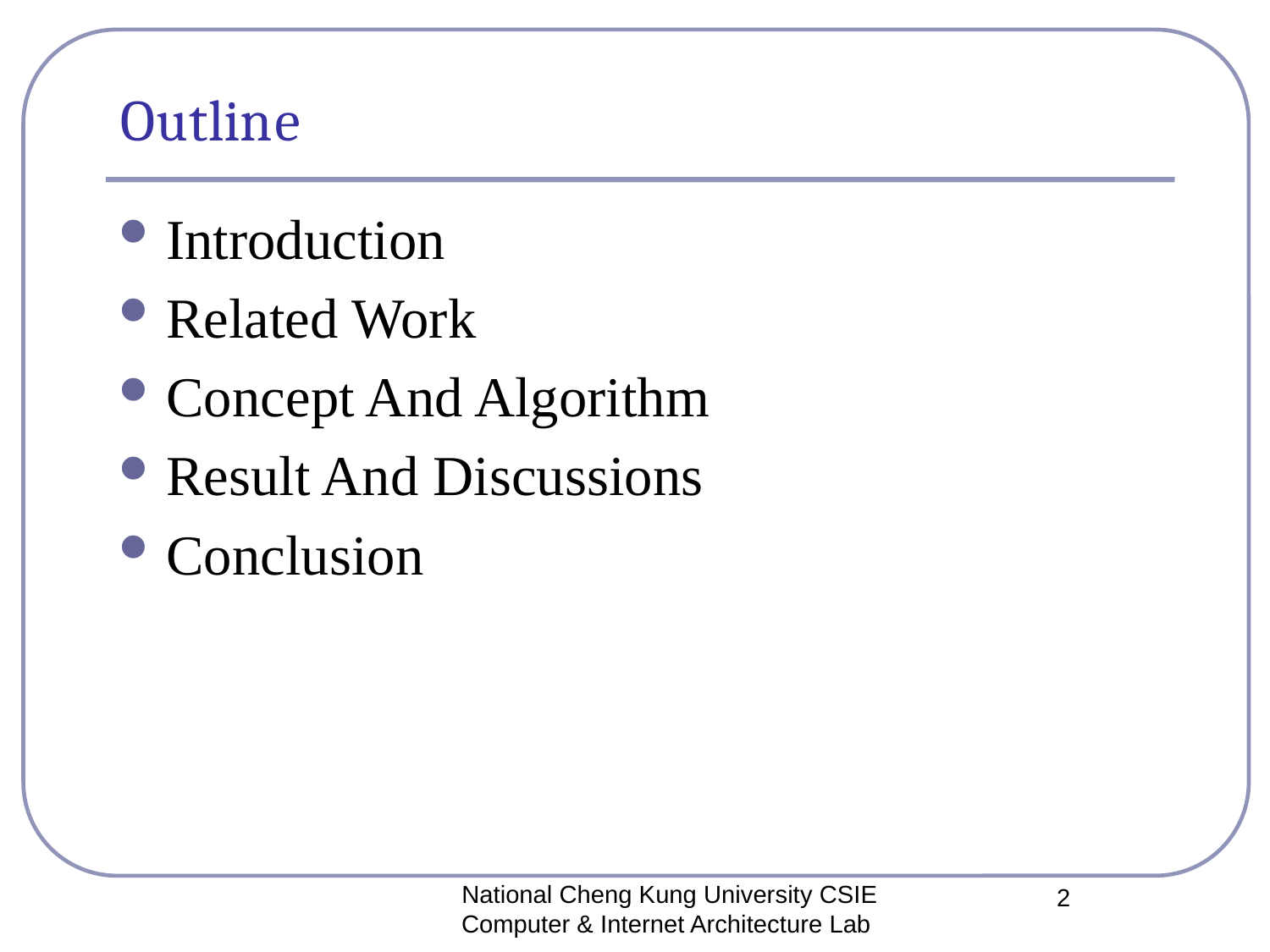

# Outline
Introduction
Related Work
Concept And Algorithm
Result And Discussions
Conclusion

National Cheng Kung University CSIE Computer & Internet Architecture Lab
2